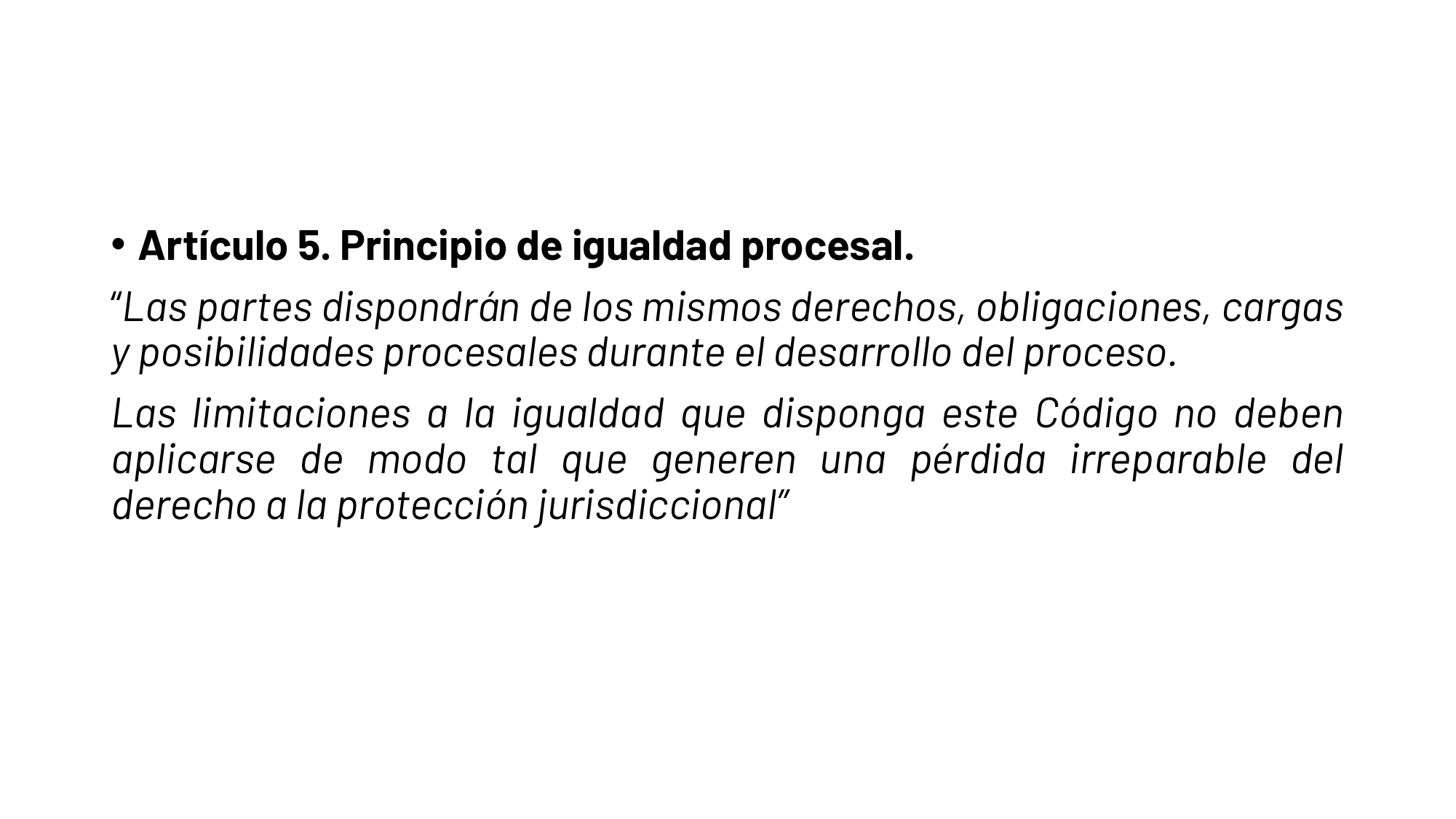

#
Artículo 5. Principio de igualdad procesal.
“Las partes dispondrán de los mismos derechos, obligaciones, cargas y posibilidades procesales durante el desarrollo del proceso.
Las limitaciones a la igualdad que disponga este Código no deben aplicarse de modo tal que generen una pérdida irreparable del derecho a la protección jurisdiccional”